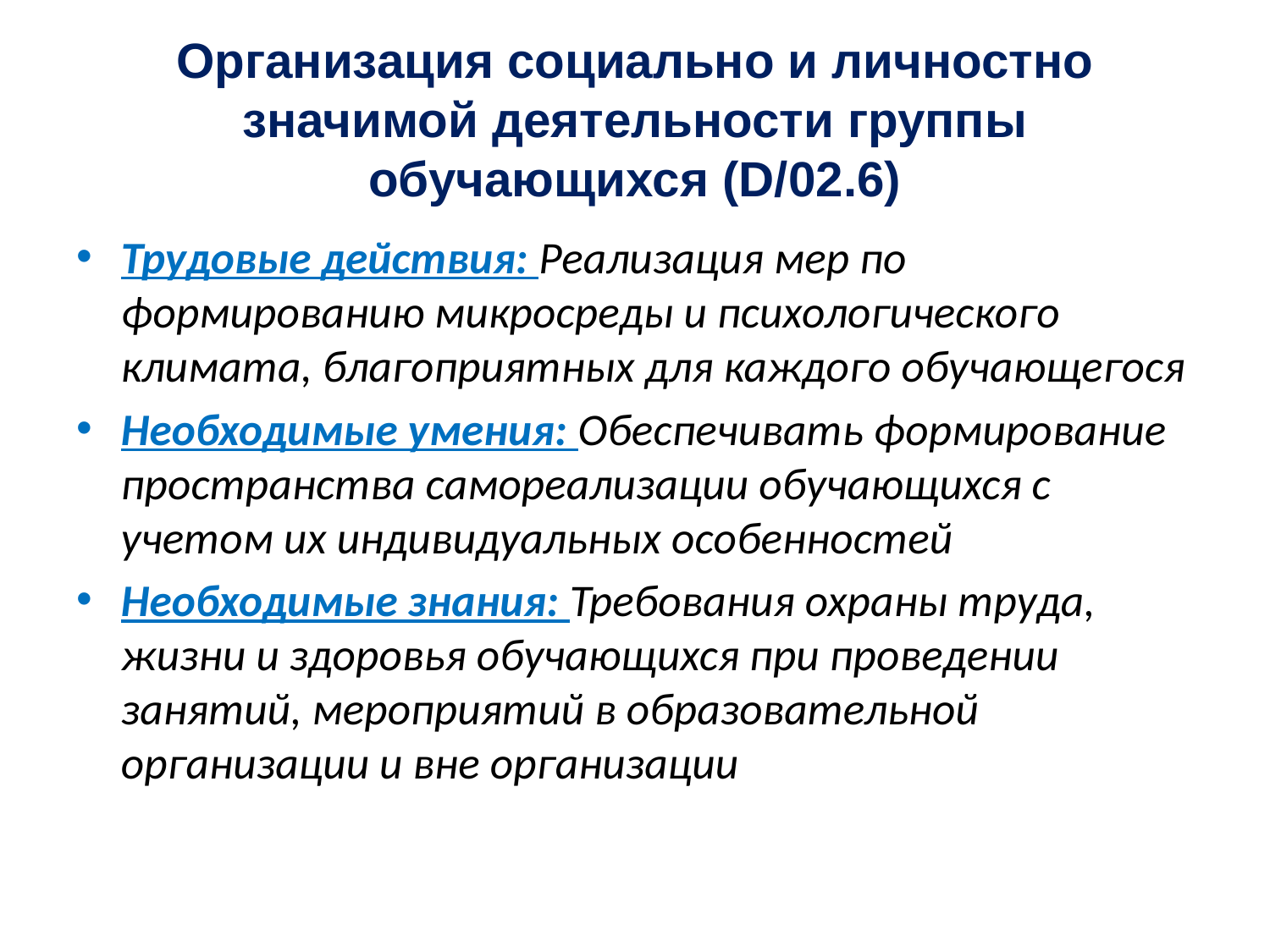

# Организация социально и личностно значимой деятельности группы обучающихся (D/02.6)
Трудовые действия: Реализация мер по формированию микросреды и психологического климата, благоприятных для каждого обучающегося
Необходимые умения: Обеспечивать формирование пространства самореализации обучающихся с учетом их индивидуальных особенностей
Необходимые знания: Требования охраны труда, жизни и здоровья обучающихся при проведении занятий, мероприятий в образовательной организации и вне организации